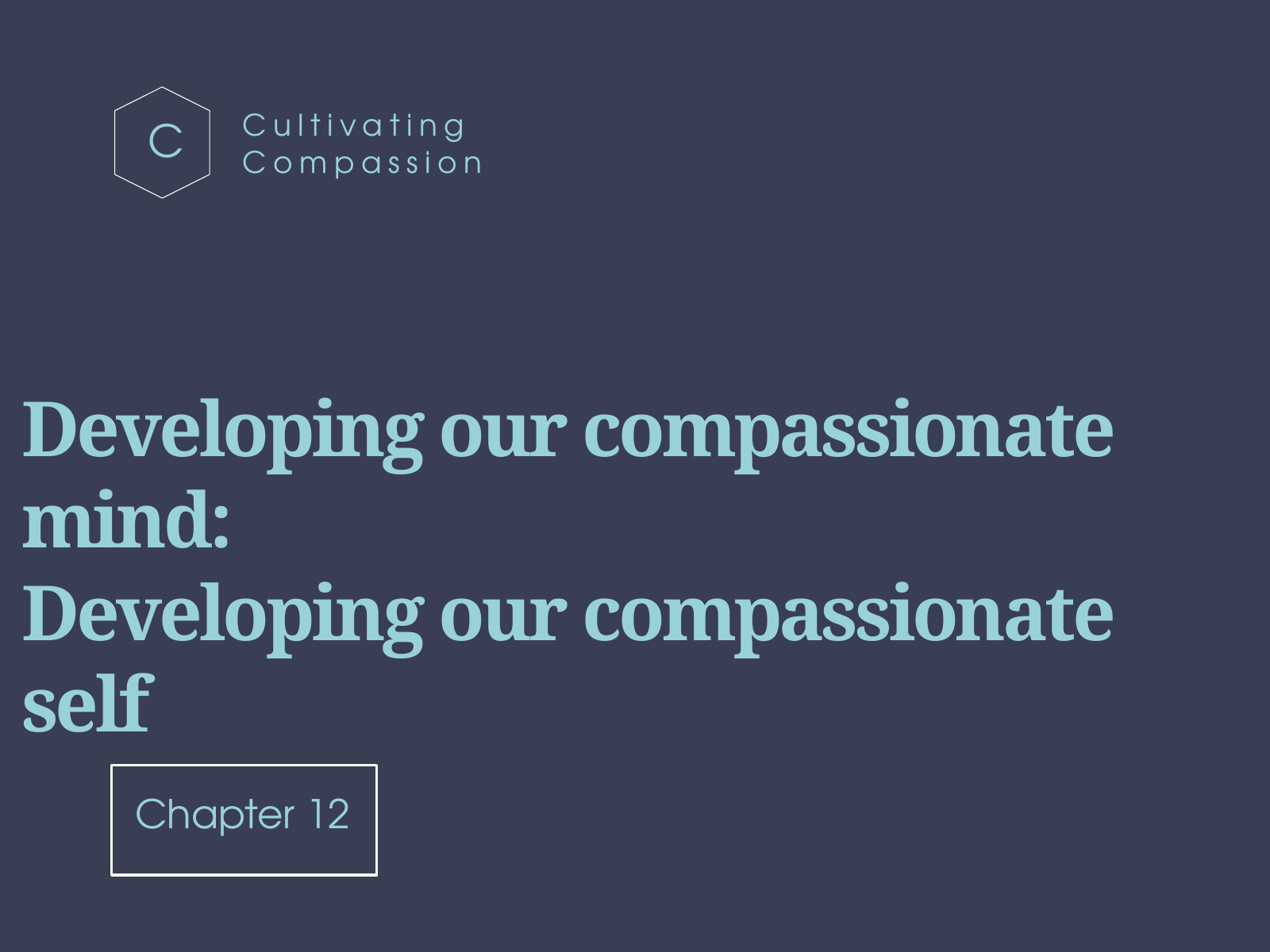

Cultivating
Compassion
C
Developing our compassionate mind:
Developing our compassionate self

Chapter 12